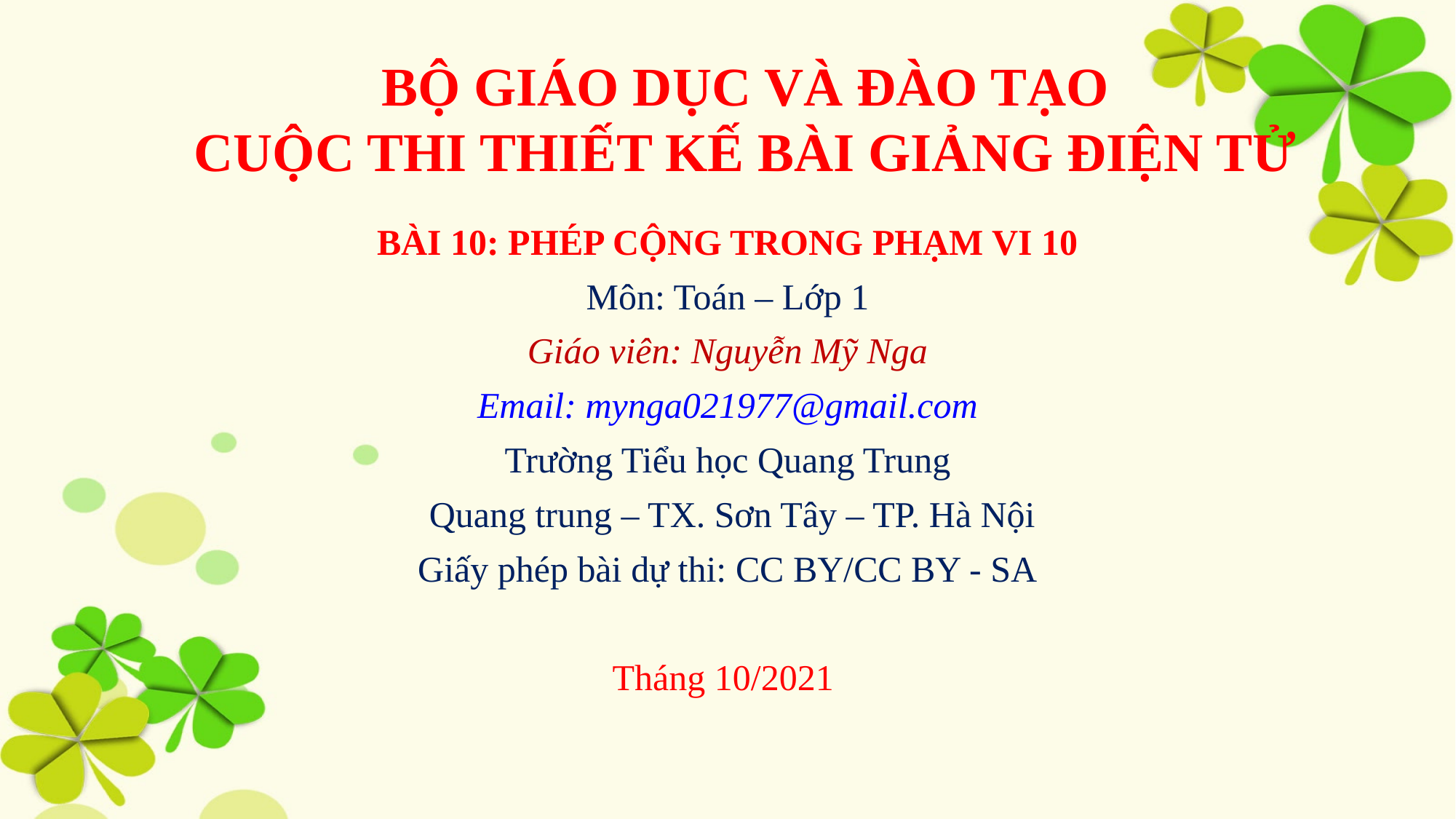

#
Bộ giáo dục và đào tạo
Cuộc thi thiết kế bài giảng điện tử
BÀI 10: PHÉP CỘNG TRONG PHẠM VI 10
Môn: Toán – Lớp 1
Giáo viên: Nguyễn Mỹ Nga
Email: mynga021977@gmail.com
Trường Tiểu học Quang Trung
 Quang trung – TX. Sơn Tây – TP. Hà Nội
Giấy phép bài dự thi: CC BY/CC BY - SA

Tháng 10/2021